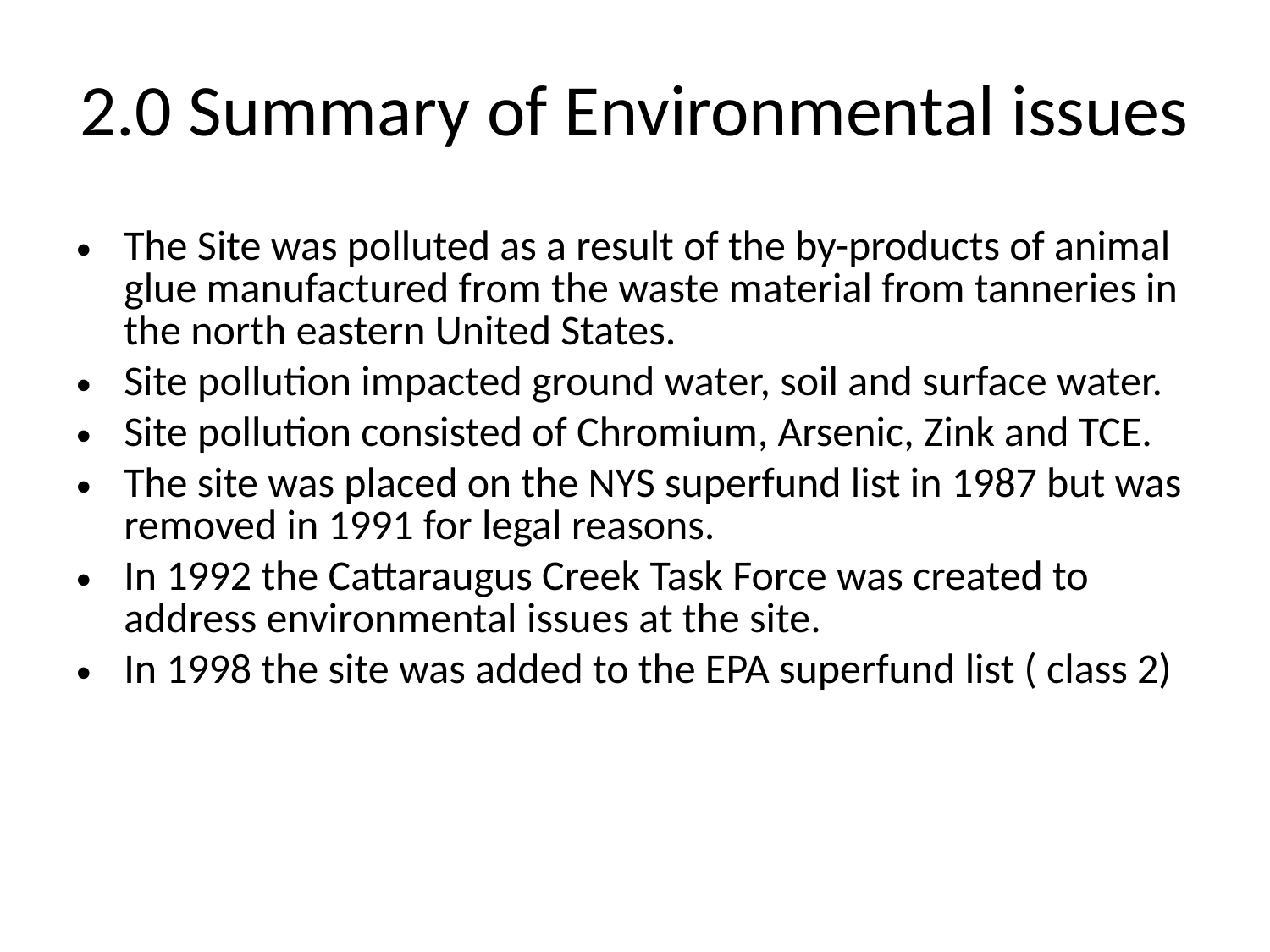

# 2.0 Summary of Environmental issues
The Site was polluted as a result of the by-products of animal glue manufactured from the waste material from tanneries in the north eastern United States.
Site pollution impacted ground water, soil and surface water.
Site pollution consisted of Chromium, Arsenic, Zink and TCE.
The site was placed on the NYS superfund list in 1987 but was removed in 1991 for legal reasons.
In 1992 the Cattaraugus Creek Task Force was created to address environmental issues at the site.
In 1998 the site was added to the EPA superfund list ( class 2)